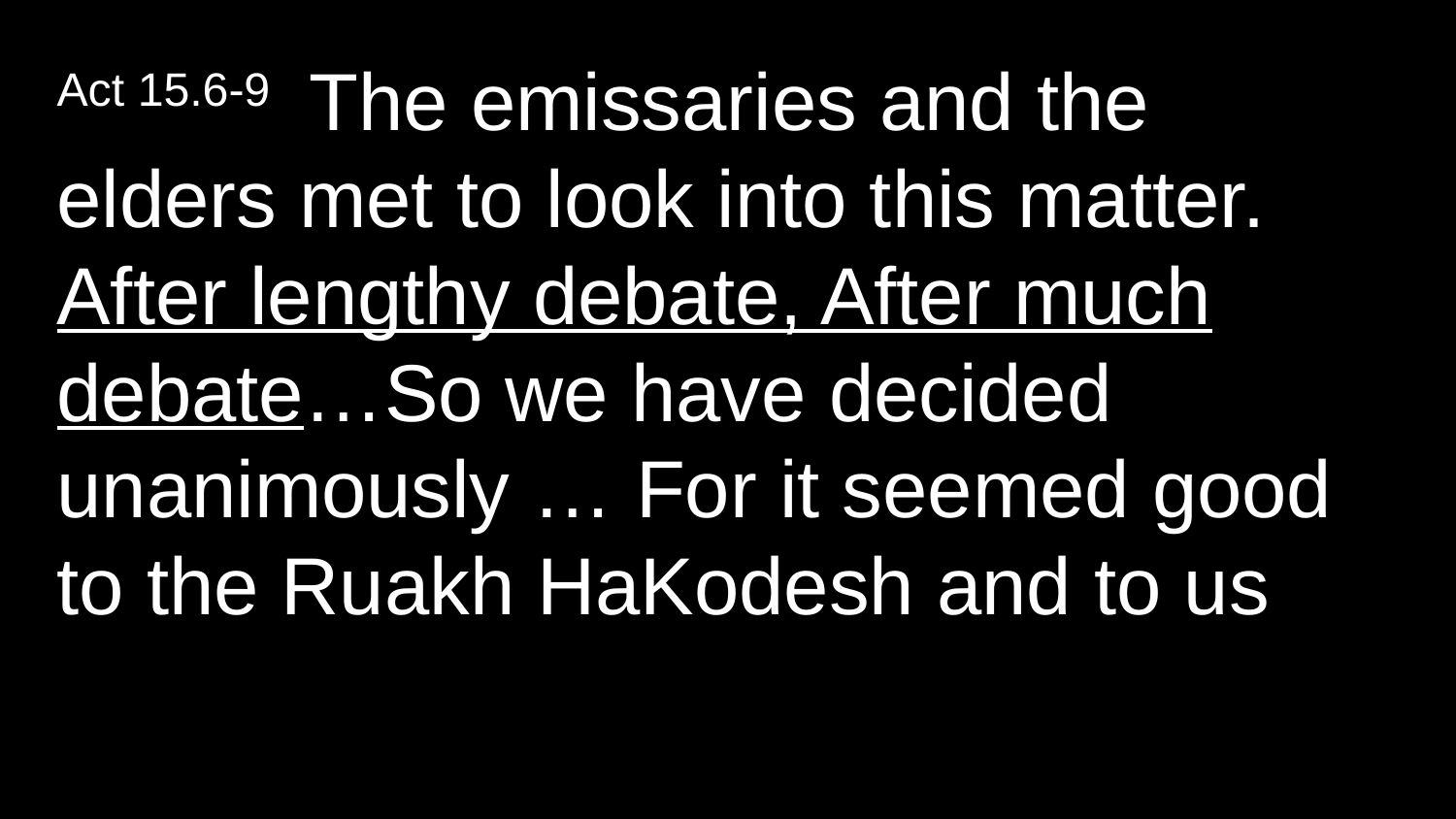

Act 15.6-9   The emissaries and the elders met to look into this matter.  After lengthy debate, After much debate…So we have decided unanimously … For it seemed good to the Ruakh HaKodesh and to us